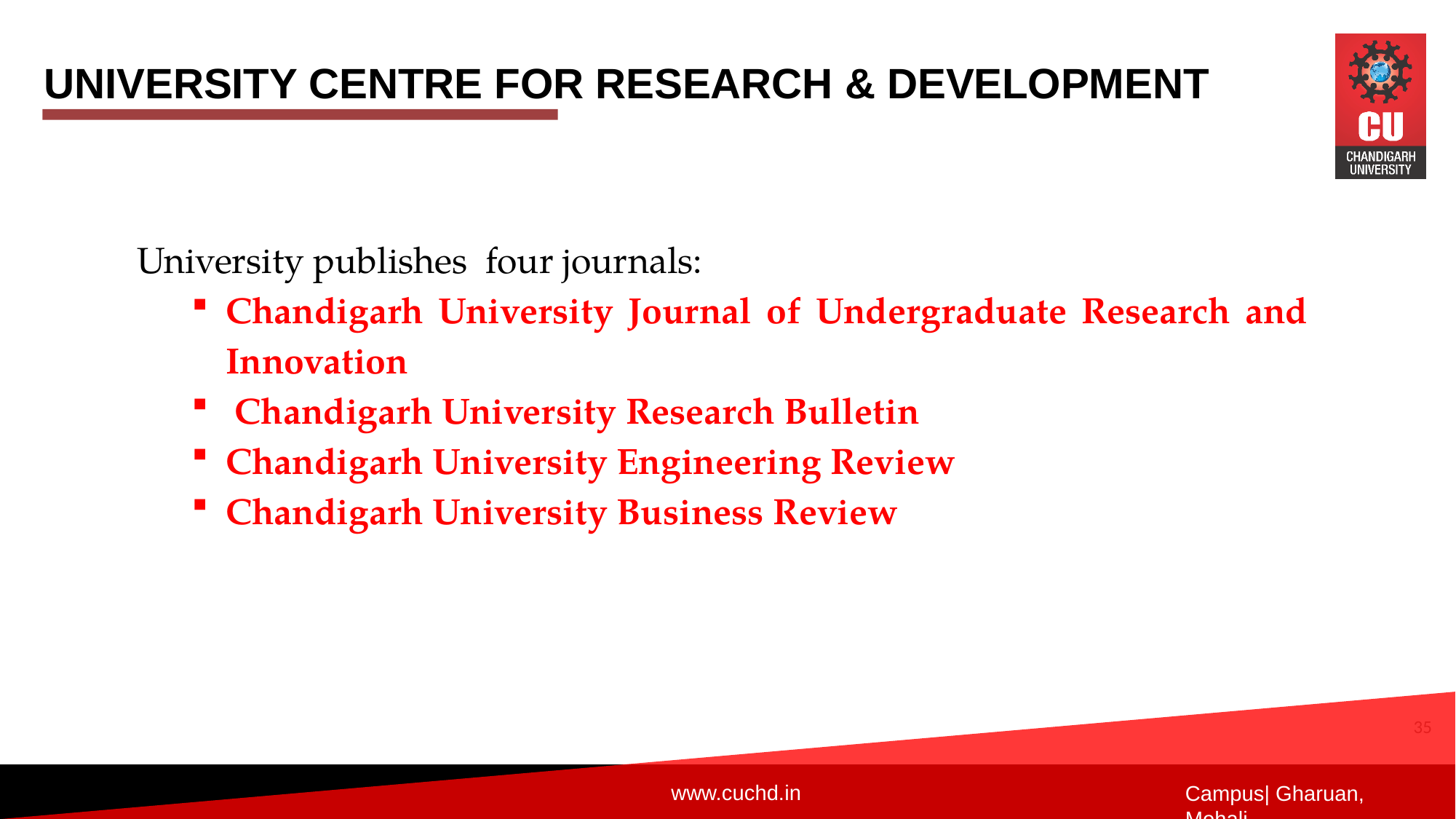

UNIVERSITY CENTRE FOR RESEARCH & DEVELOPMENT

University publishes  four journals:
Chandigarh University Journal of Undergraduate Research and Innovation
 Chandigarh University Research Bulletin
Chandigarh University Engineering Review
Chandigarh University Business Review
35